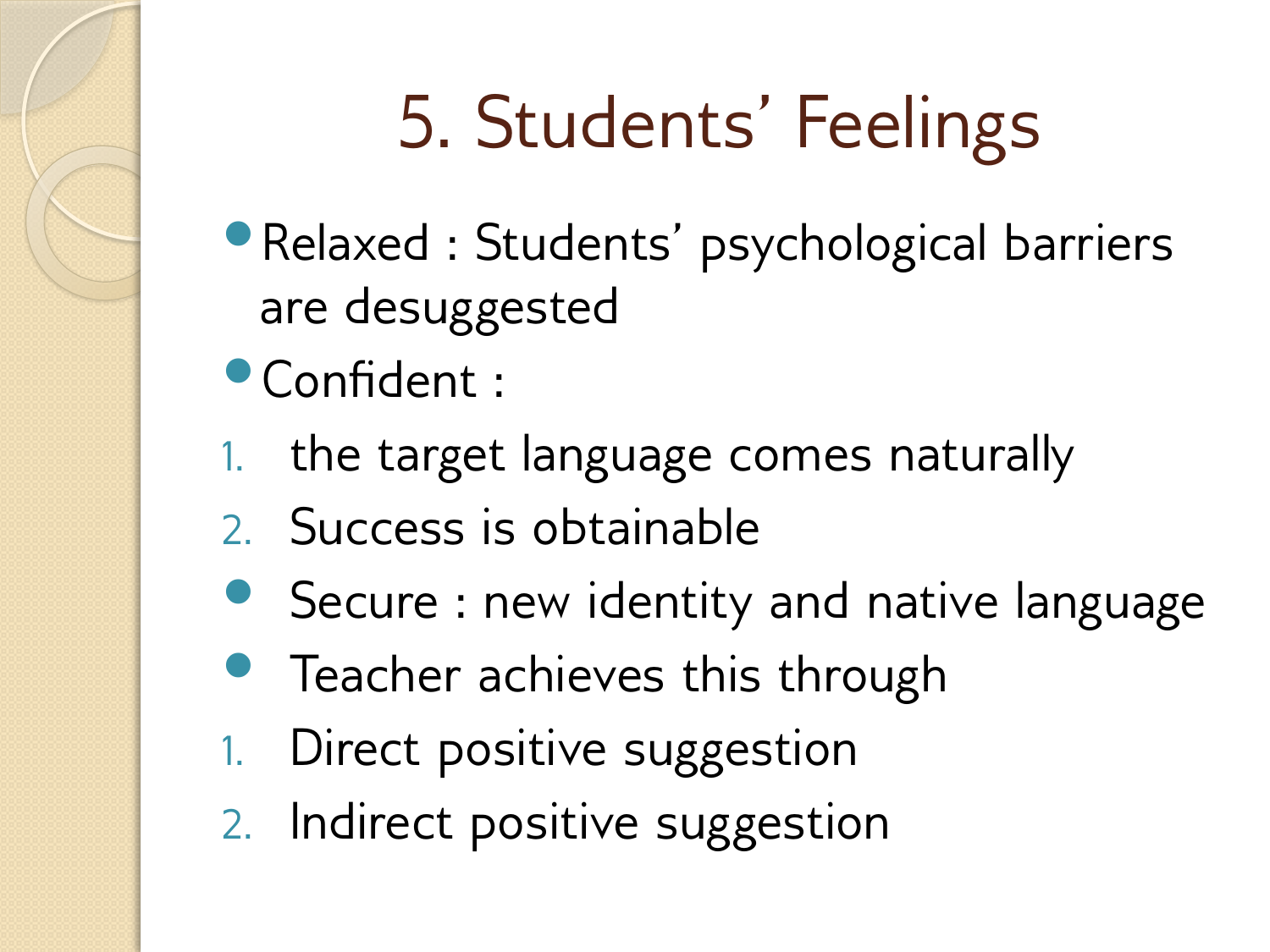

# 5. Students’ Feelings
Relaxed : Students’ psychological barriers are desuggested
Confident :
the target language comes naturally
Success is obtainable
Secure : new identity and native language
Teacher achieves this through
Direct positive suggestion
Indirect positive suggestion